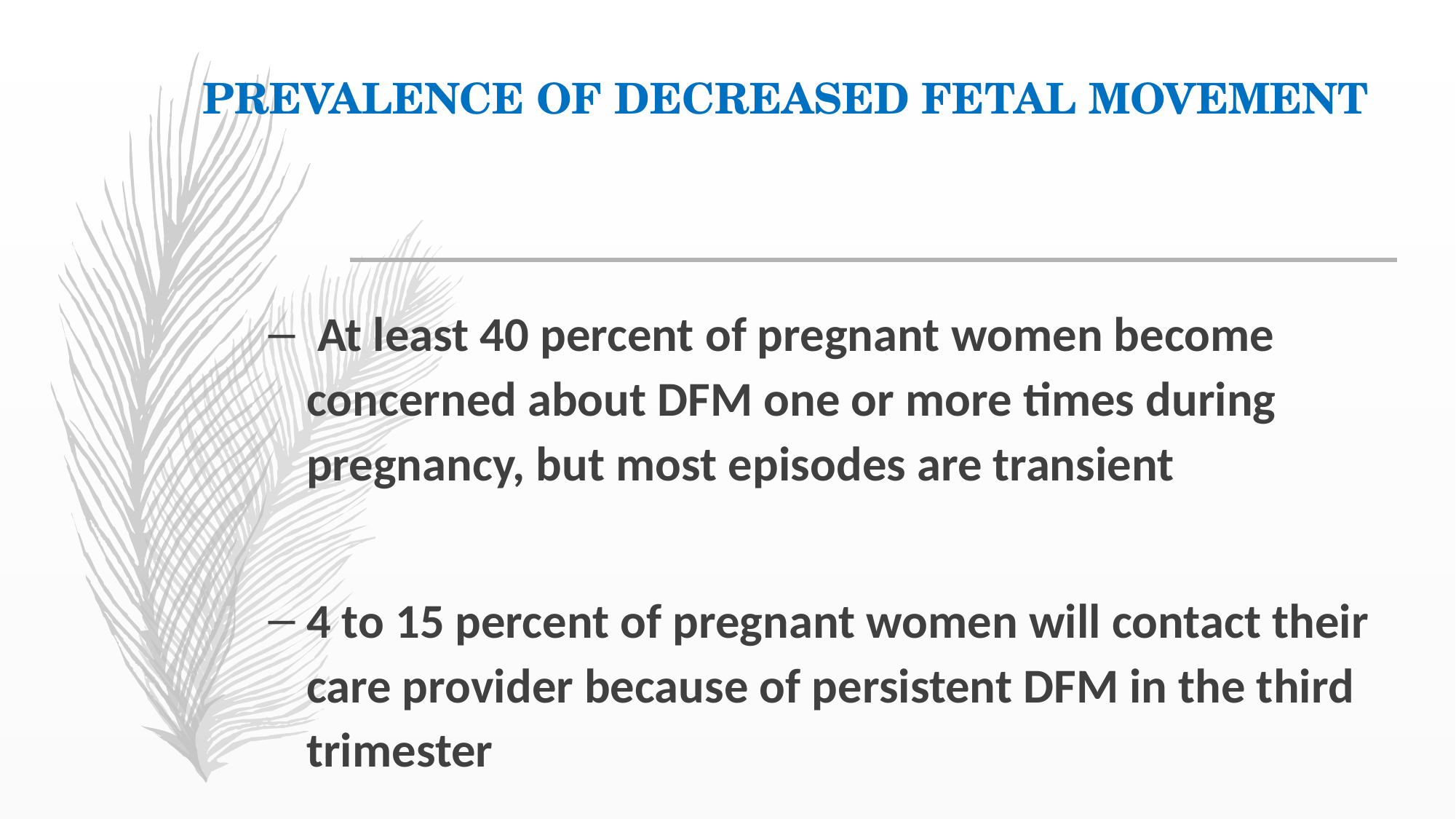

# PREVALENCE OF DECREASED FETAL MOVEMENT
 At least 40 percent of pregnant women become concerned about DFM one or more times during pregnancy, but most episodes are transient

4 to 15 percent of pregnant women will contact their care provider because of persistent DFM in the third trimester